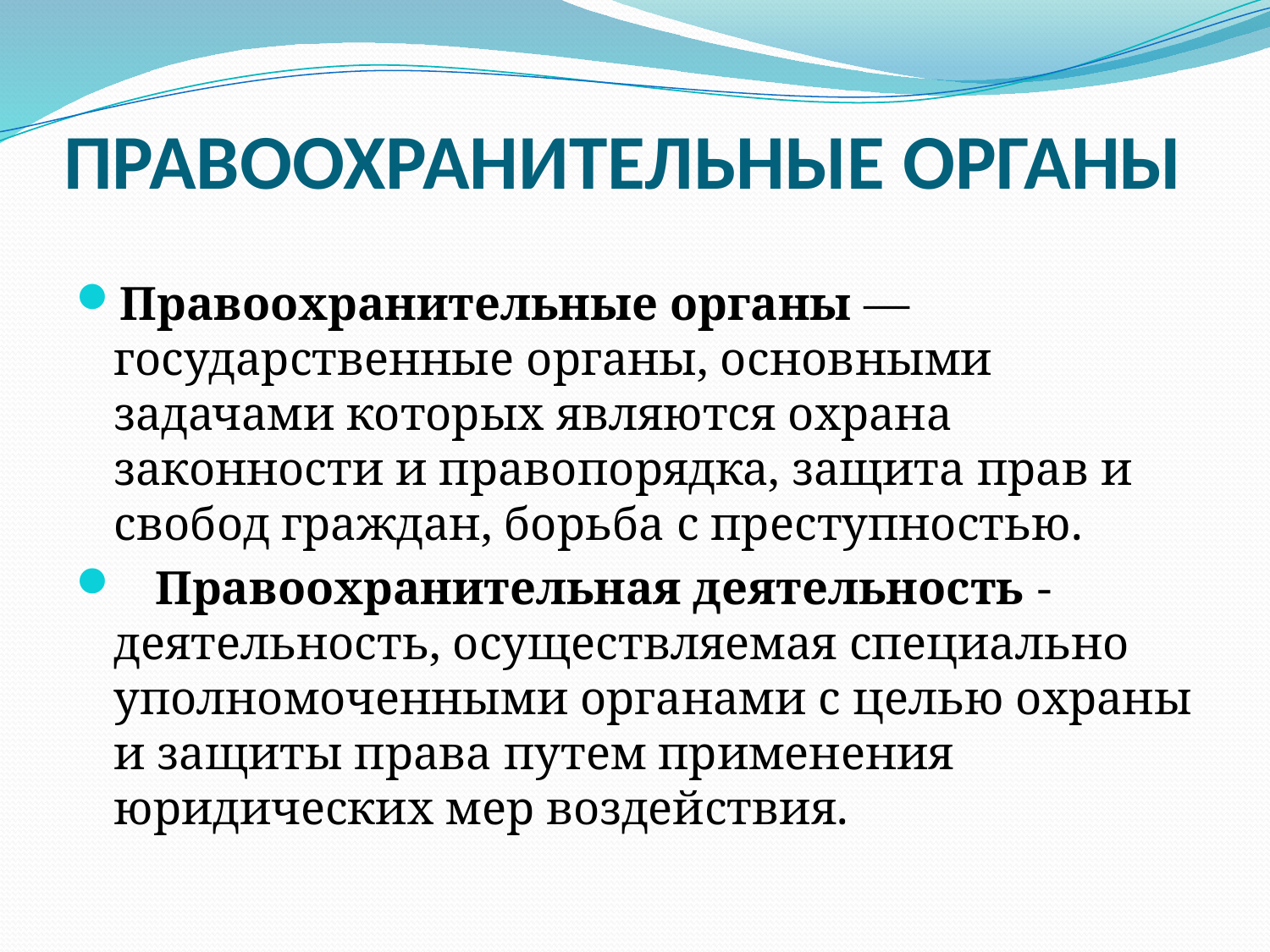

# ПРАВООХРАНИТЕЛЬНЫЕ ОРГАНЫ
Правоохранительные органы — государственные органы, ос­новными задачами которых являются охрана законности и право­порядка, защита прав и свобод граждан, борьба с преступностью.
   Правоохранительная деятельность - деятельность, осуществляемая специально уполномоченными органами с целью охраны и защиты права путем применения юридических мер воздействия.